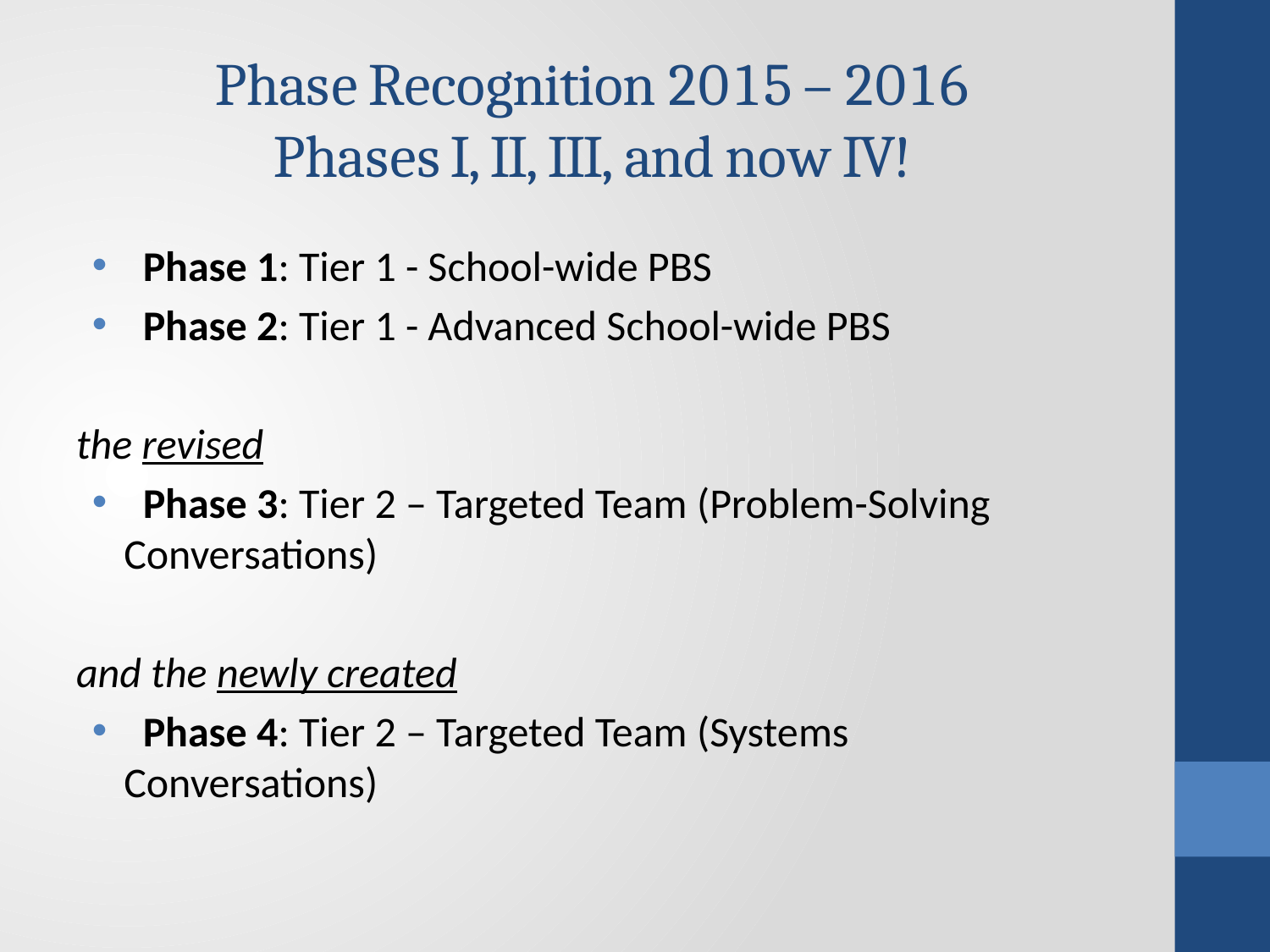

# Phase Recognition 2015 – 2016 Phases I, II, III, and now IV!
  Phase 1: Tier 1 - School-wide PBS
  Phase 2: Tier 1 - Advanced School-wide PBS

the revised
  Phase 3: Tier 2 – Targeted Team (Problem-Solving Conversations)

and the newly created
  Phase 4: Tier 2 – Targeted Team (Systems Conversations)